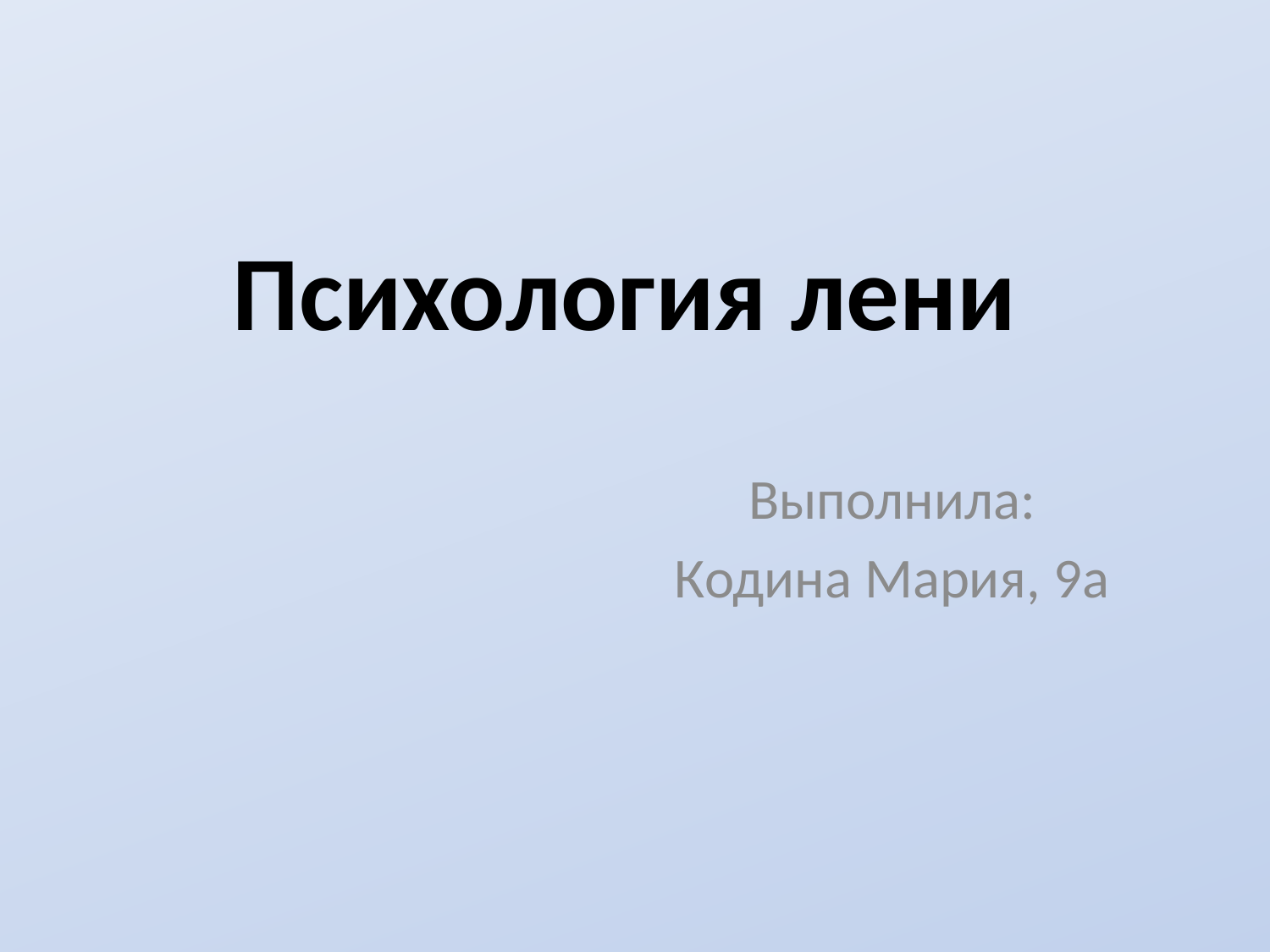

# Психология лени
Выполнила:
Кодина Мария, 9а